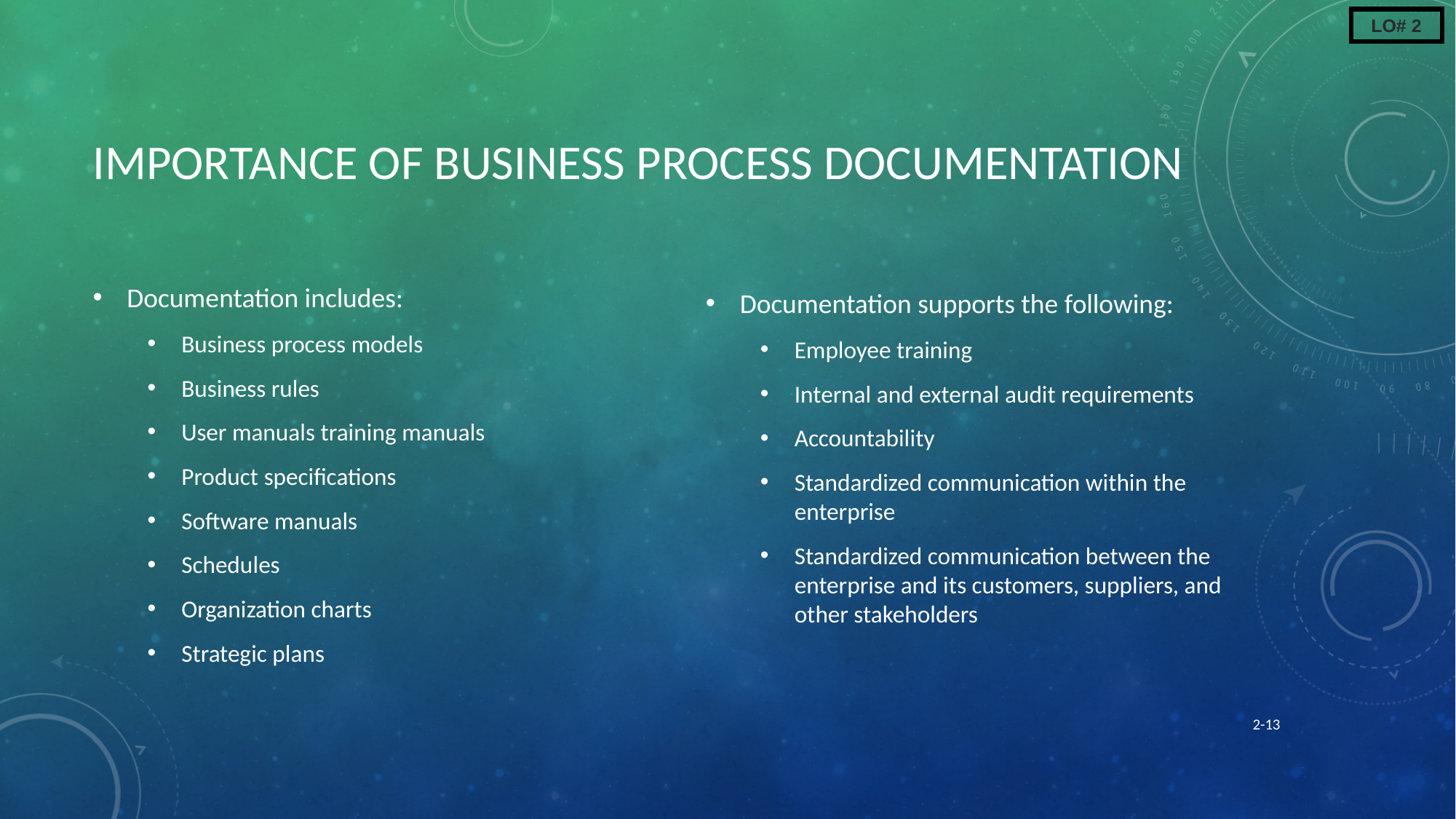

LO# 2
# Importance of Business Process Documentation
Documentation supports the following:
Employee training
Internal and external audit requirements
Accountability
Standardized communication within the enterprise
Standardized communication between the enterprise and its customers, suppliers, and other stakeholders

Documentation includes:
Business process models
Business rules
User manuals training manuals
Product specifications
Software manuals
Schedules
Organization charts
Strategic plans
2-13